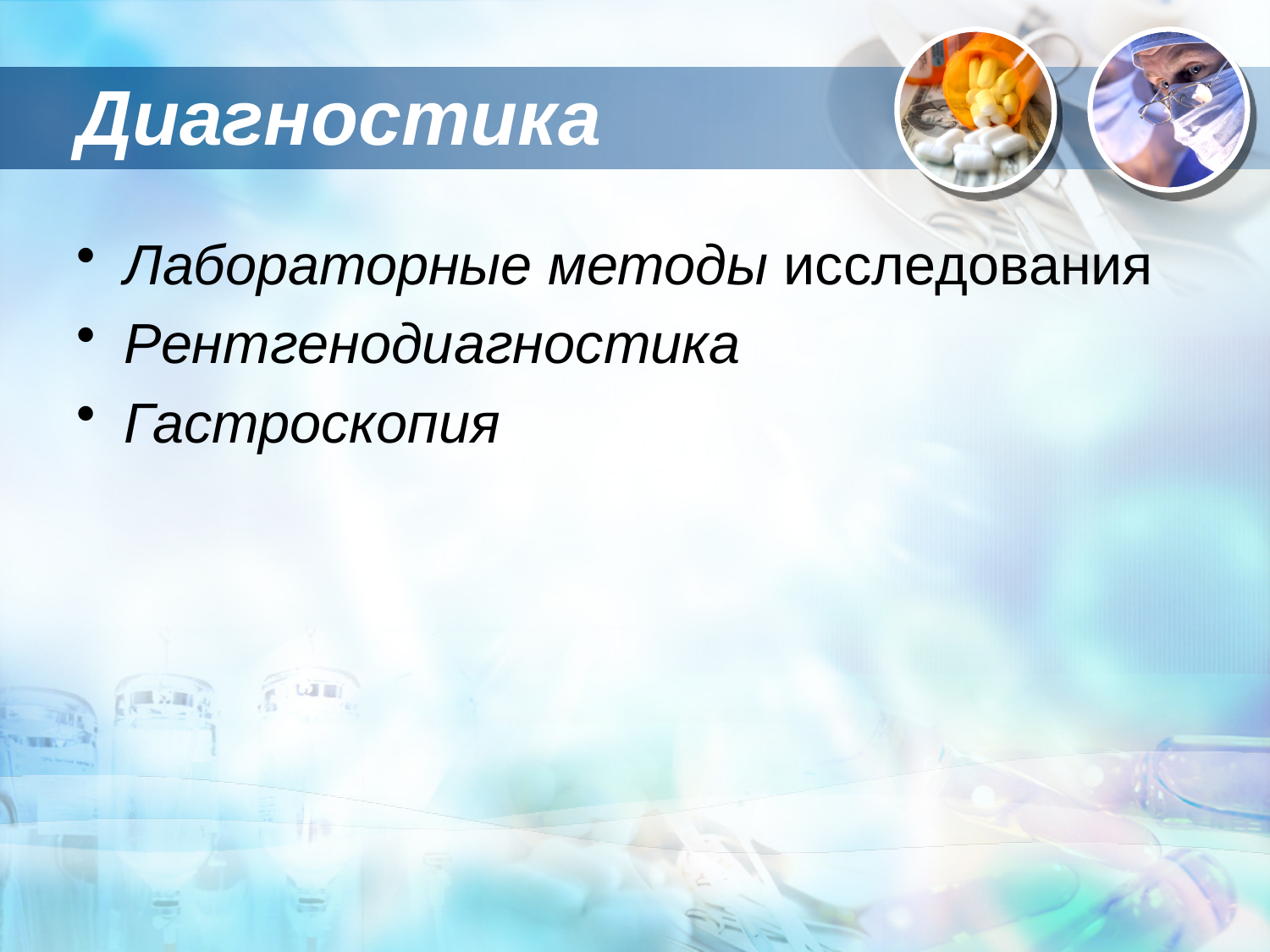

# Диагностика
Лабораторные методы исследования
Рентгенодиагностика
Гастроскопия